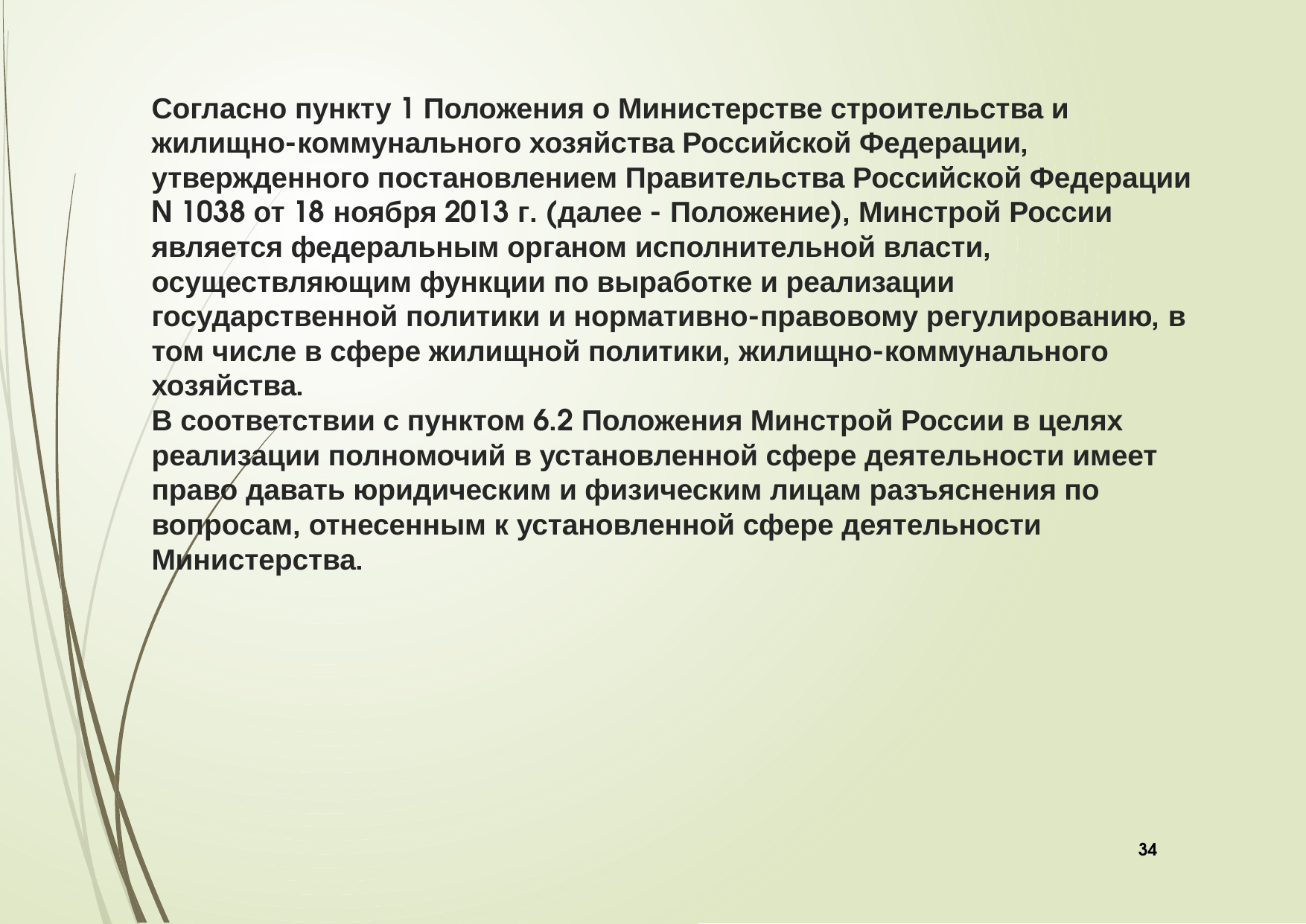

# Согласно пункту 1 Положения о Министерстве строительства и жилищно-коммунального хозяйства Российской Федерации, утвержденного постановлением Правительства Российской Федерации N 1038 от 18 ноября 2013 г. (далее - Положение), Минстрой России является федеральным органом исполнительной власти, осуществляющим функции по выработке и реализации государственной политики и нормативно-правовому регулированию, в том числе в сфере жилищной политики, жилищно-коммунального хозяйства. В соответствии с пунктом 6.2 Положения Минстрой России в целях реализации полномочий в установленной сфере деятельности имеет право давать юридическим и физическим лицам разъяснения по вопросам, отнесенным к установленной сфере деятельности Министерства.

34